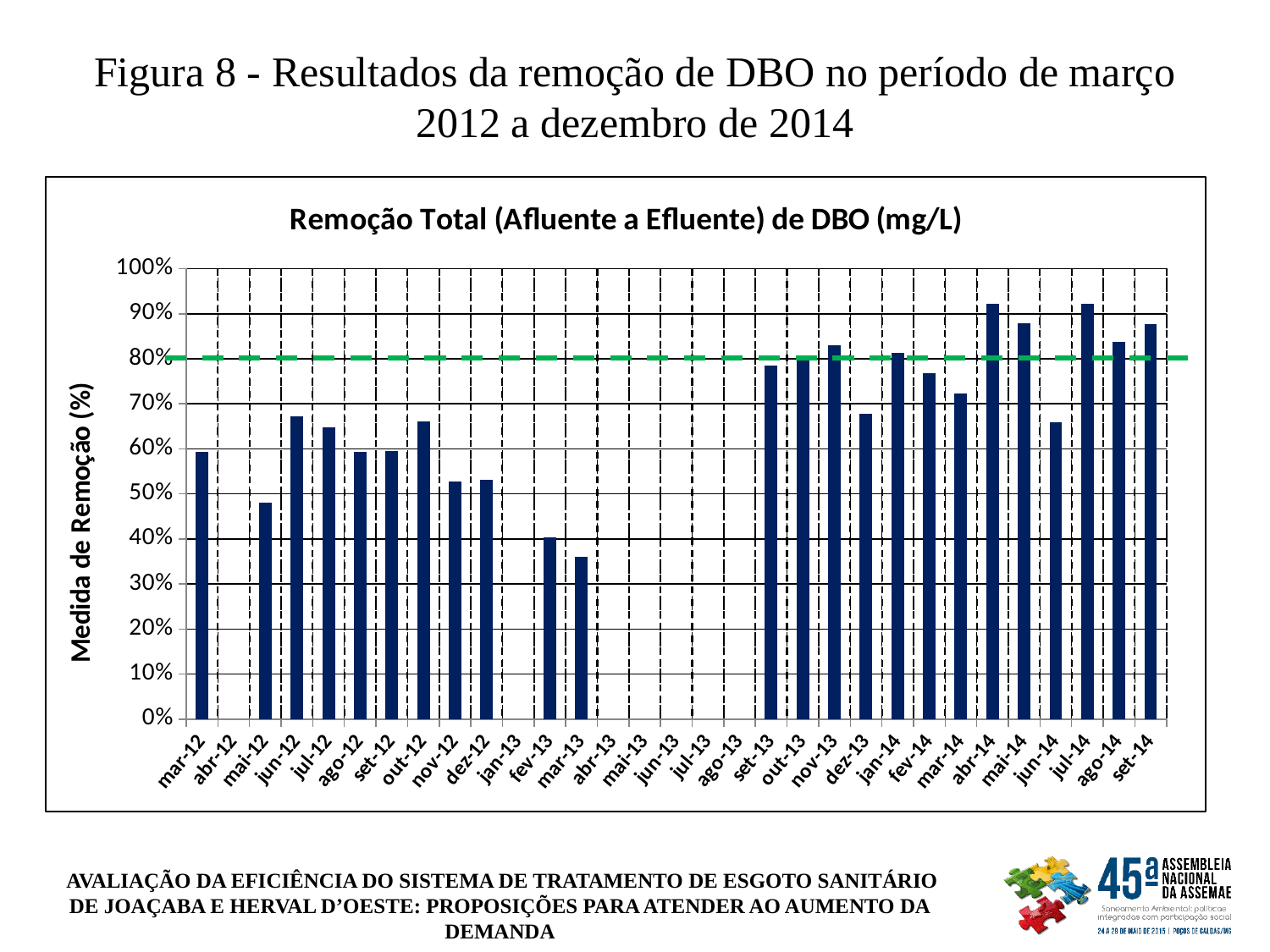

Figura 8 - Resultados da remoção de DBO no período de março 2012 a dezembro de 2014

### Chart: Remoção Total (Afluente a Efluente) de DBO (mg/L)

| Category | DBOt (mg/L) - LM |
|---|---|
| 40983 | 0.5938461538461539 |
| 41014 | None |
| 41044 | 0.48086124401913877 |
| 41075 | 0.6714801444043321 |
| 41105 | 0.6474358974358987 |
| 41136 | 0.5942028985507246 |
| 41167 | 0.5943775100401607 |
| 41197 | 0.6601941747572817 |
| 41228 | 0.5275590551181106 |
| 41258 | 0.530612244897958 |
| 41289 | None |
| 41320 | 0.4037478705281088 |
| 41348 | 0.36026149894933446 |
| 41379 | None |
| 41409 | None |
| 41440 | None |
| 41470 | None |
| 41501 | None |
| 41532 | 0.7854600915099136 |
| 41562 | 0.8075225484551909 |
| 41593 | 0.8307849133537216 |
| 41623 | 0.6783523836074716 |
| 41654 | 0.8123112659698025 |
| 41685 | 0.7669857576465106 |
| 41713 | 0.7236431690580166 |
| 41730 | 0.9213483146067416 |
| 41760 | 0.8790322580645168 |
| 41791 | 0.6596858638743461 |
| 41821 | 0.9227941176470594 |
| 41853 | 0.8377953711480803 |
| 41883 | 0.8761061946902655 |